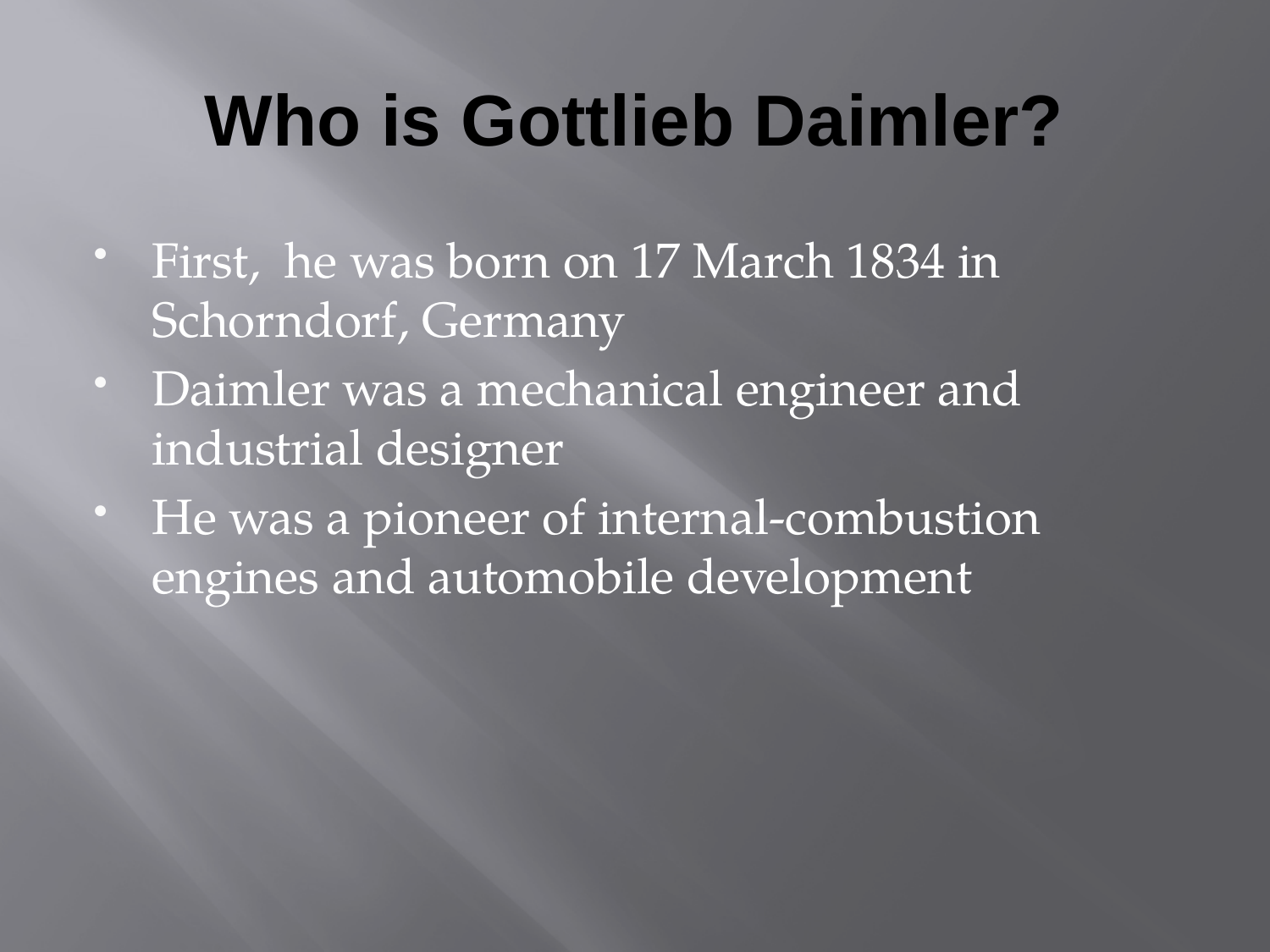

# Who is Gottlieb Daimler?
First,  he was born on 17 March 1834 in Schorndorf, Germany
Daimler was a mechanical engineer and industrial designer
He was a pioneer of internal-combustion engines and automobile development